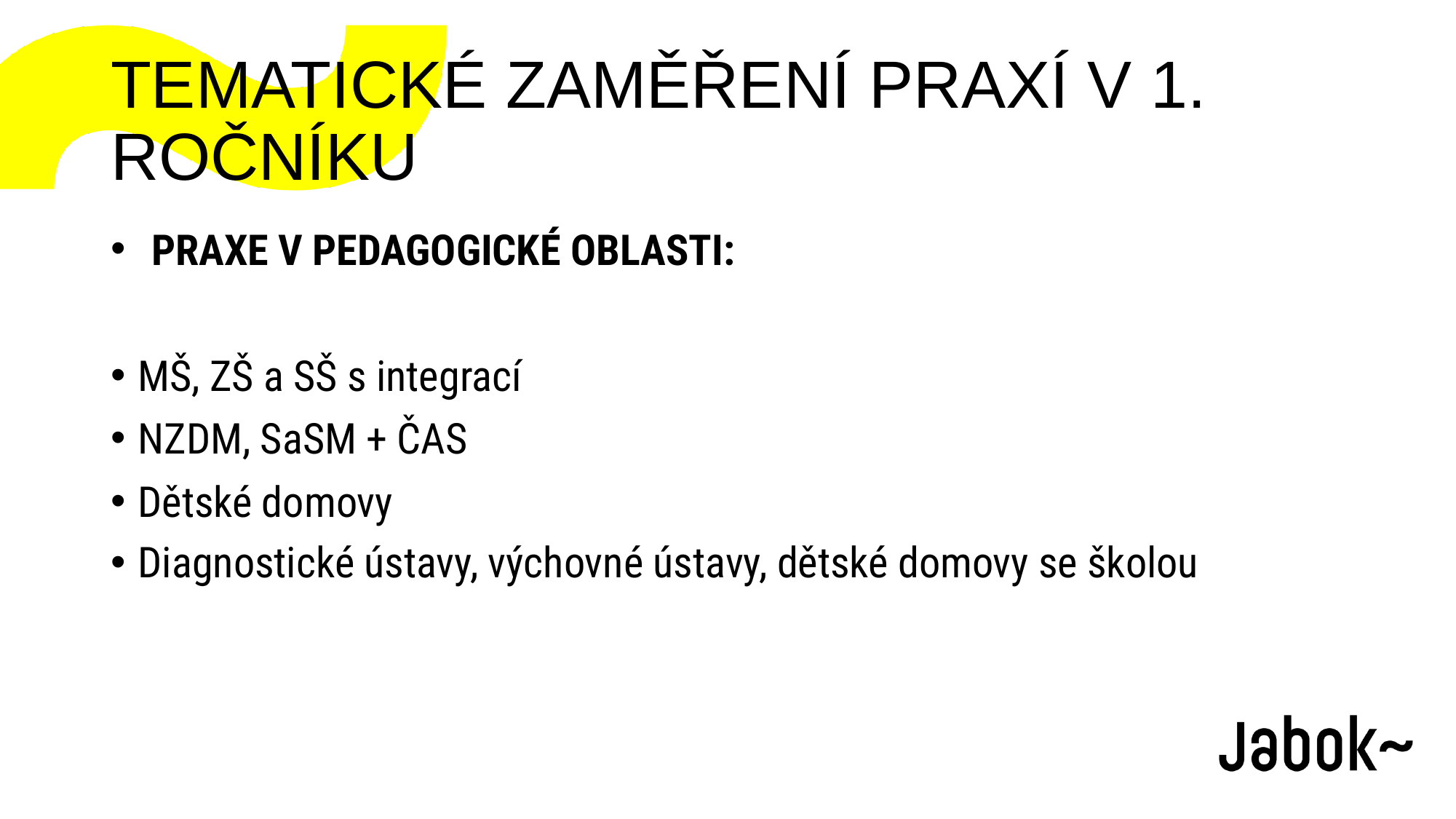

TEMATICKÉ ZAMĚŘENÍ PRAXÍ V 1. ROČNÍKU
PRAXE V PEDAGOGICKÉ OBLASTI:

MŠ, ZŠ a SŠ s integrací
NZDM, SaSM + ČAS
Dětské domovy
Diagnostické ústavy, výchovné ústavy, dětské domovy se školou